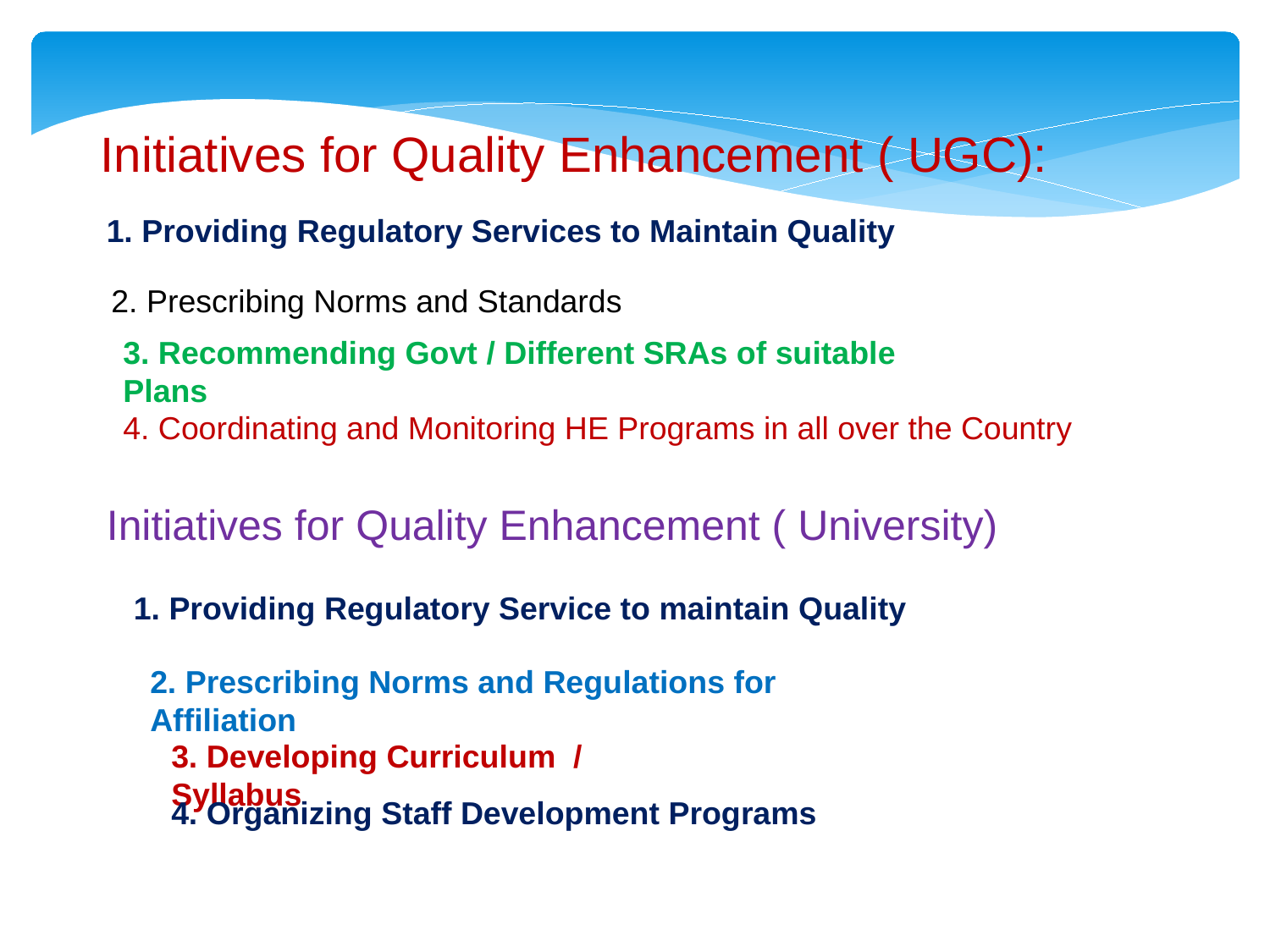

Initiatives for Quality Enhancement ( UGC):
1. Providing Regulatory Services to Maintain Quality
2. Prescribing Norms and Standards
3. Recommending Govt / Different SRAs of suitable Plans
4. Coordinating and Monitoring HE Programs in all over the Country
Initiatives for Quality Enhancement ( University)

1. Providing Regulatory Service to maintain Quality
2. Prescribing Norms and Regulations for Affiliation
3. Developing Curriculum  / Syllabus
4. Organizing Staff Development Programs